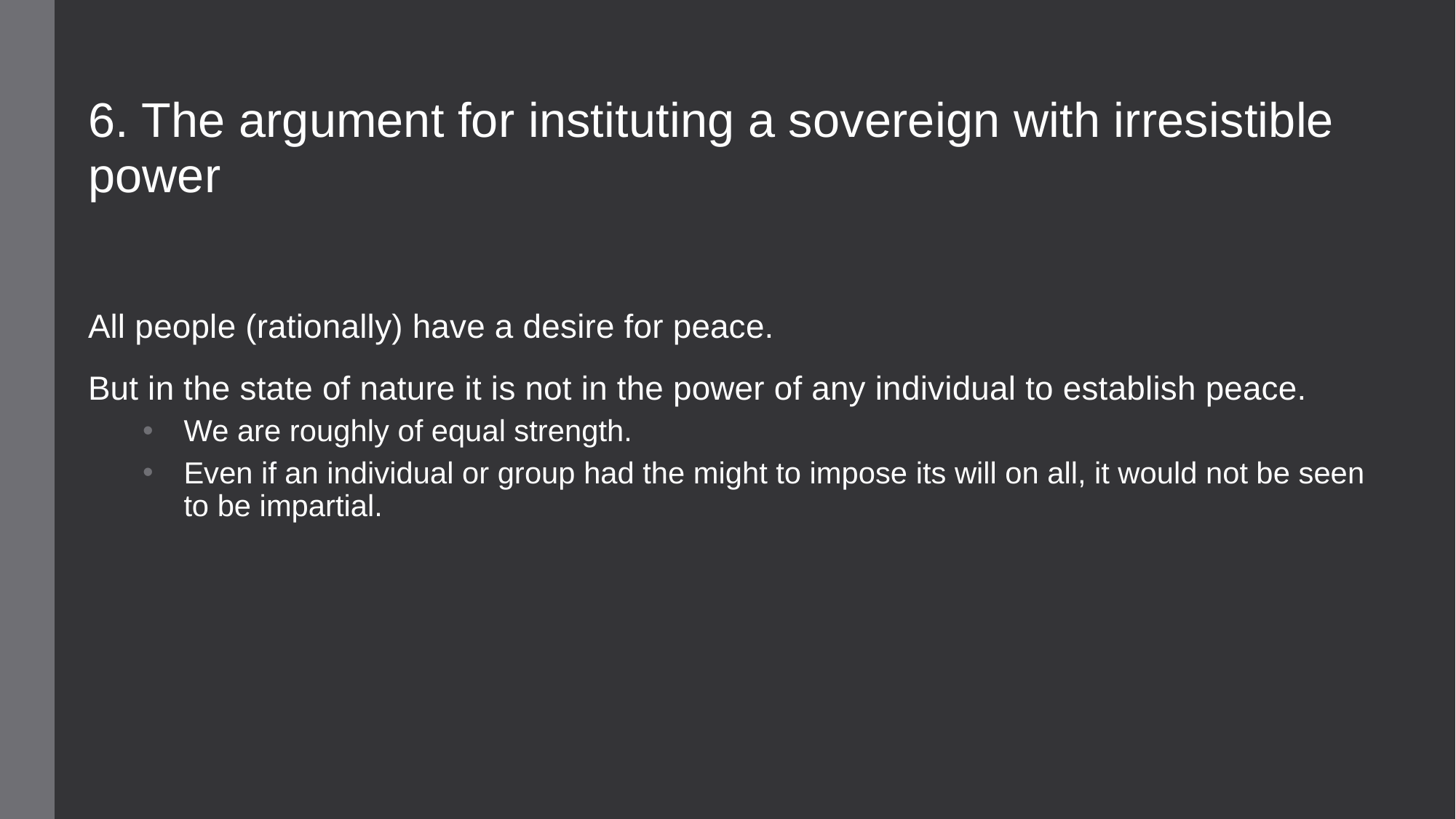

6. The argument for instituting a sovereign with irresistible power

All people (rationally) have a desire for peace.
But in the state of nature it is not in the power of any individual to establish peace.
We are roughly of equal strength.
Even if an individual or group had the might to impose its will on all, it would not be seen to be impartial.